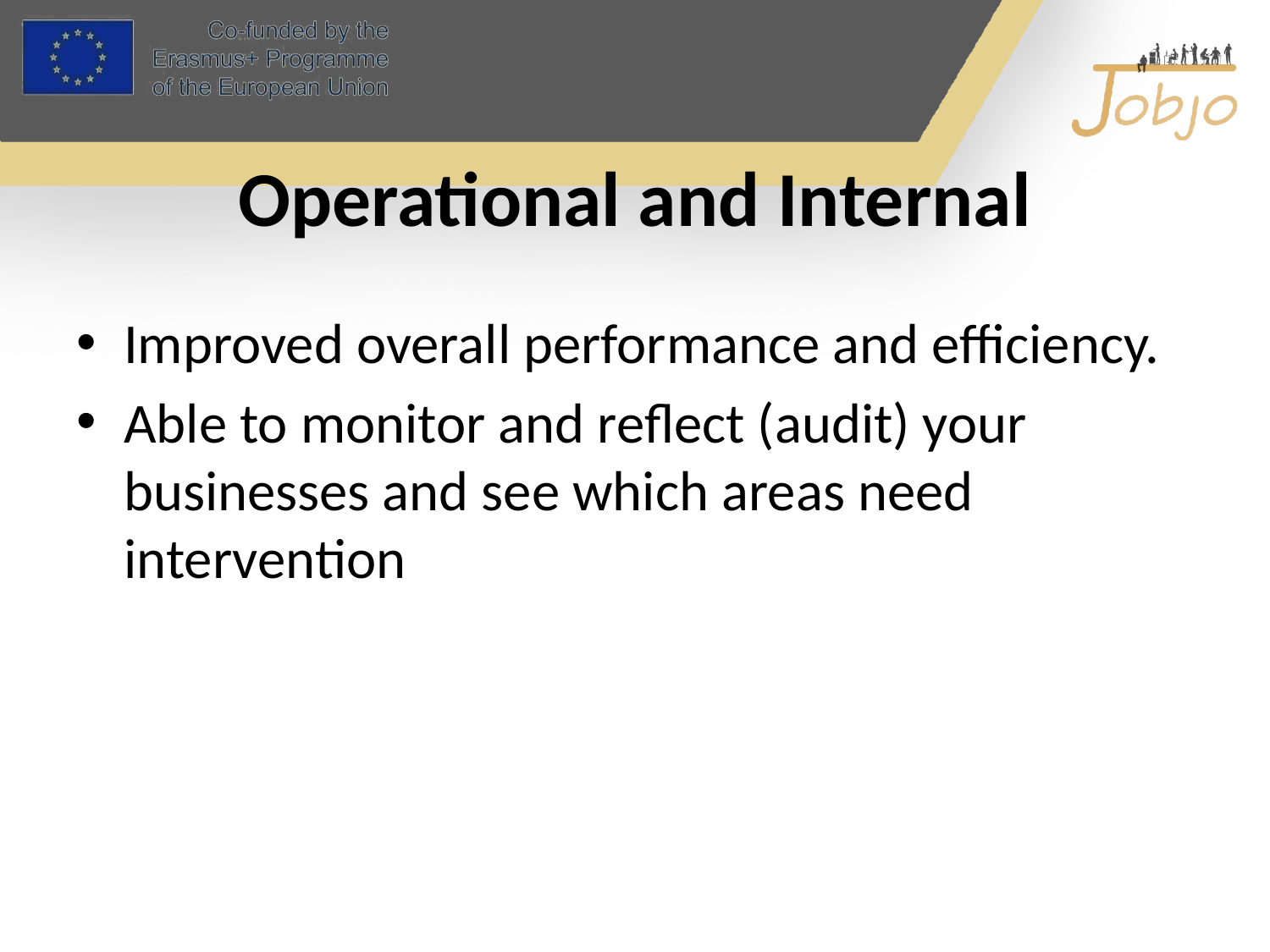

# Operational and Internal

Improved overall performance and efficiency.
Able to monitor and reflect (audit) your businesses and see which areas need intervention